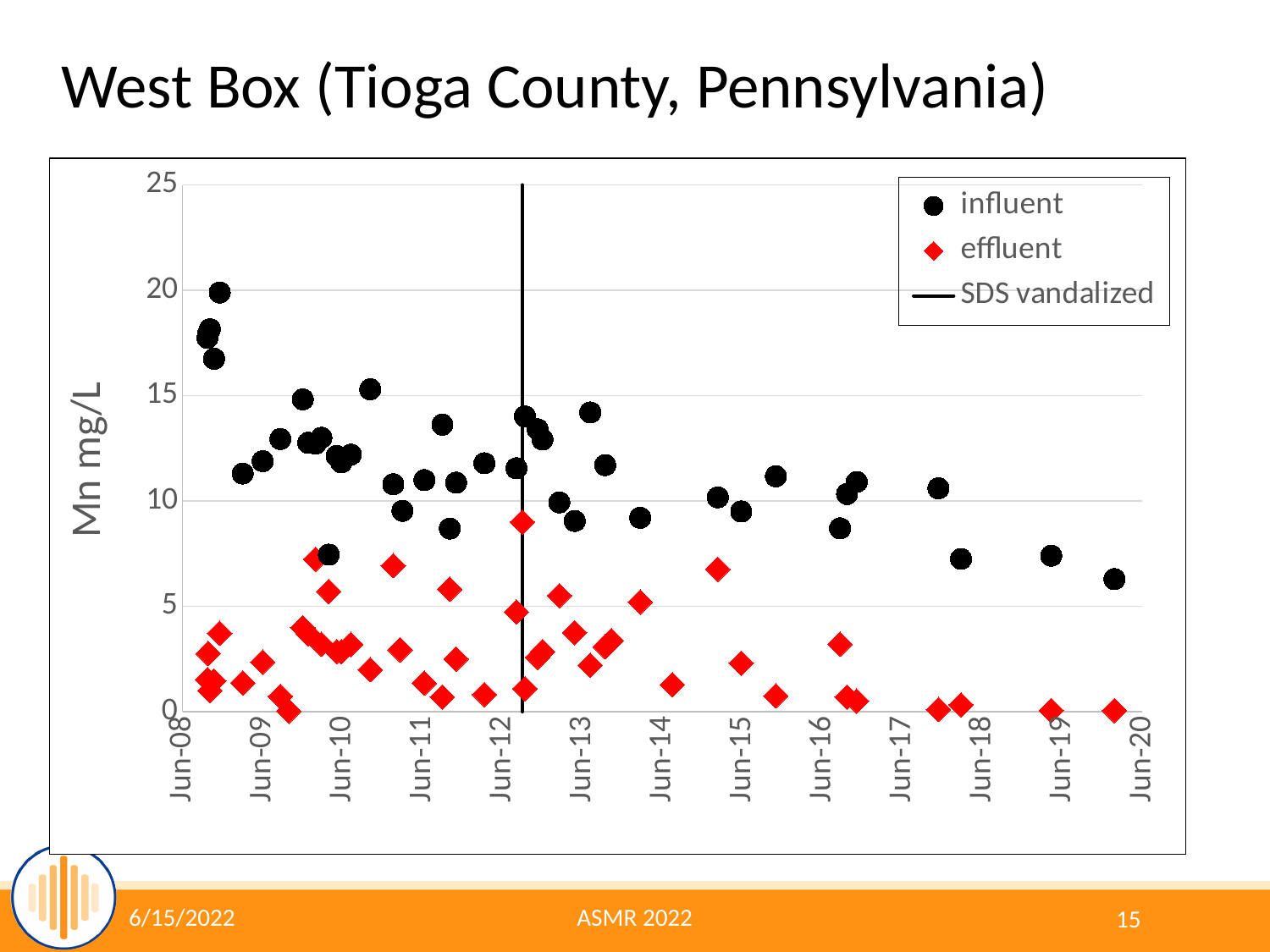

# West Box (Tioga County, Pennsylvania)

### Chart

| Category |  |  |  |
|---|---|---|---|